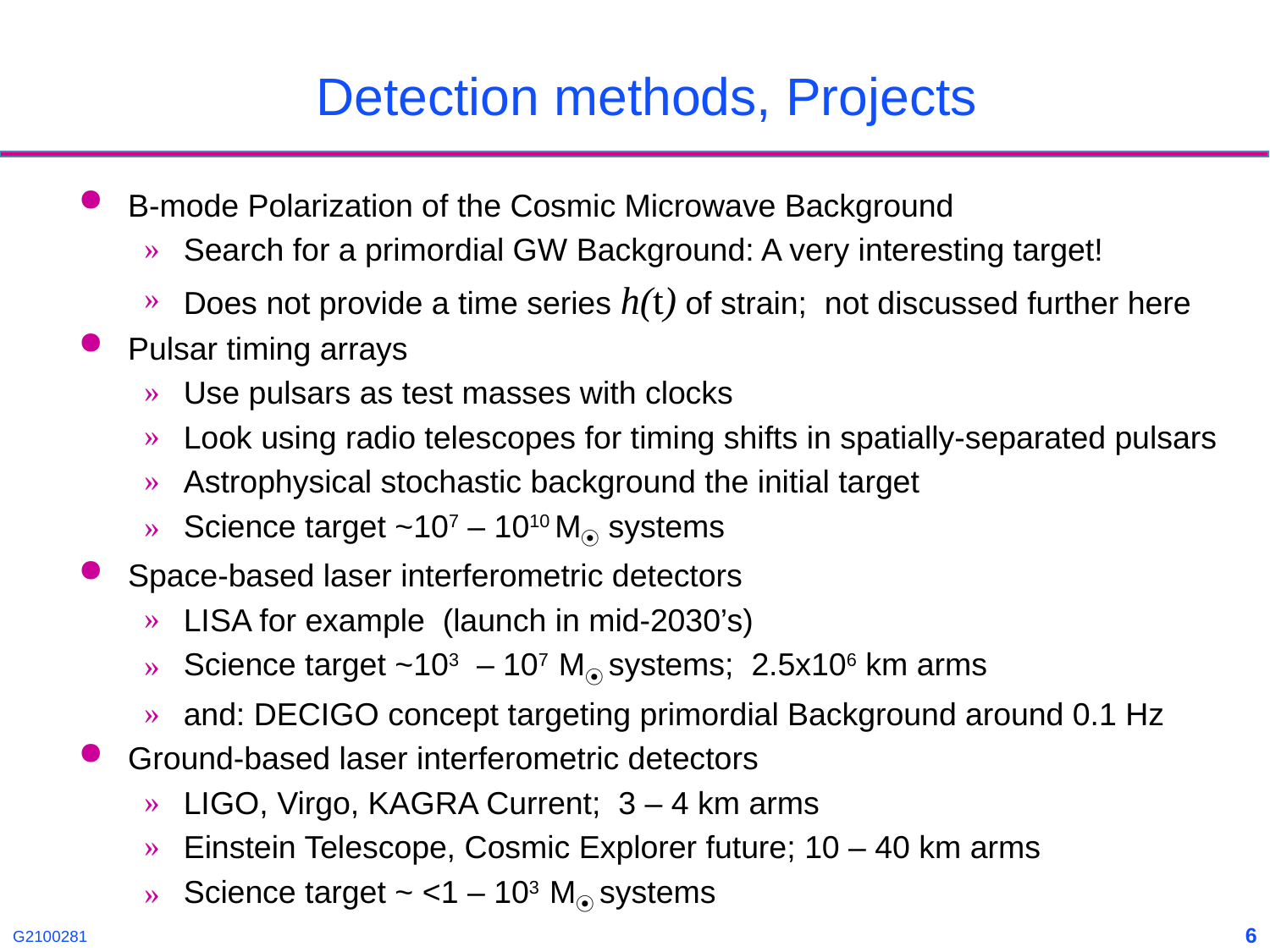

Detection methods, Projects
B-mode Polarization of the Cosmic Microwave Background
Search for a primordial GW Background: A very interesting target!
Does not provide a time series h(t) of strain;  not discussed further here
Pulsar timing arrays
Use pulsars as test masses with clocks
Look using radio telescopes for timing shifts in spatially-separated pulsars
Astrophysical stochastic background the initial target
Science target ~107 – 1010 M⦿ systems
Space-based laser interferometric detectors
LISA for example  (launch in mid-2030’s)
Science target ~103  – 107  M⦿ systems;  2.5x106 km arms
and: DECIGO concept targeting primordial Background around 0.1 Hz
Ground-based laser interferometric detectors
LIGO, Virgo, KAGRA Current;  3 – 4 km arms
Einstein Telescope, Cosmic Explorer future; 10 – 40 km arms
Science target ~ <1 – 103  M⦿ systems
6